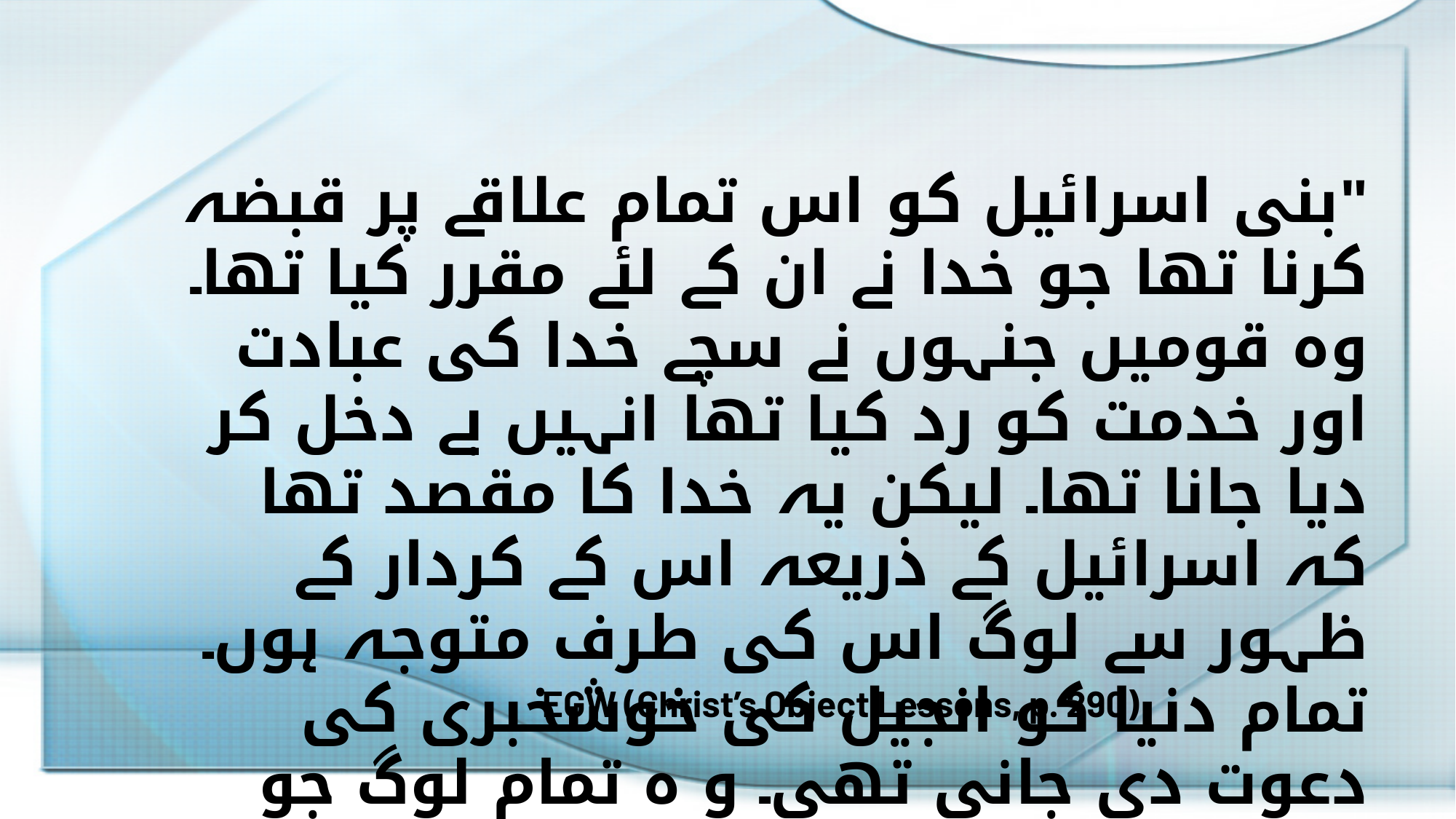

"بنی اسرائیل کو اس تمام علاقے پر قبضہ کرنا تھا جو خدا نے ان کے لئے مقرر کیا تھا۔ وہ قومیں جنہوں نے سچے خدا کی عبادت اور خدمت کو رد کیا تھا انہیں بے دخل کر دیا جانا تھا۔ لیکن یہ خدا کا مقصد تھا کہ اسرائیل کے ذریعہ اس کے کردار کے ظہور سے لوگ اس کی طرف متوجہ ہوں۔ تمام دنیا کو انجیل کی خوشخبری کی دعوت دی جانی تھی۔ و ہ تمام لوگ جو کنعانی راحب، موآبی روت، جو بت پرستی کو ترک کر کے سچے خُدا کی پرستش کرتے ہیں انہیں خُدا کے چنے ہوئے لوگوں کے ساتھ جوڑنا تھا"
EGW (Christ’s Object Lessons, p. 290)